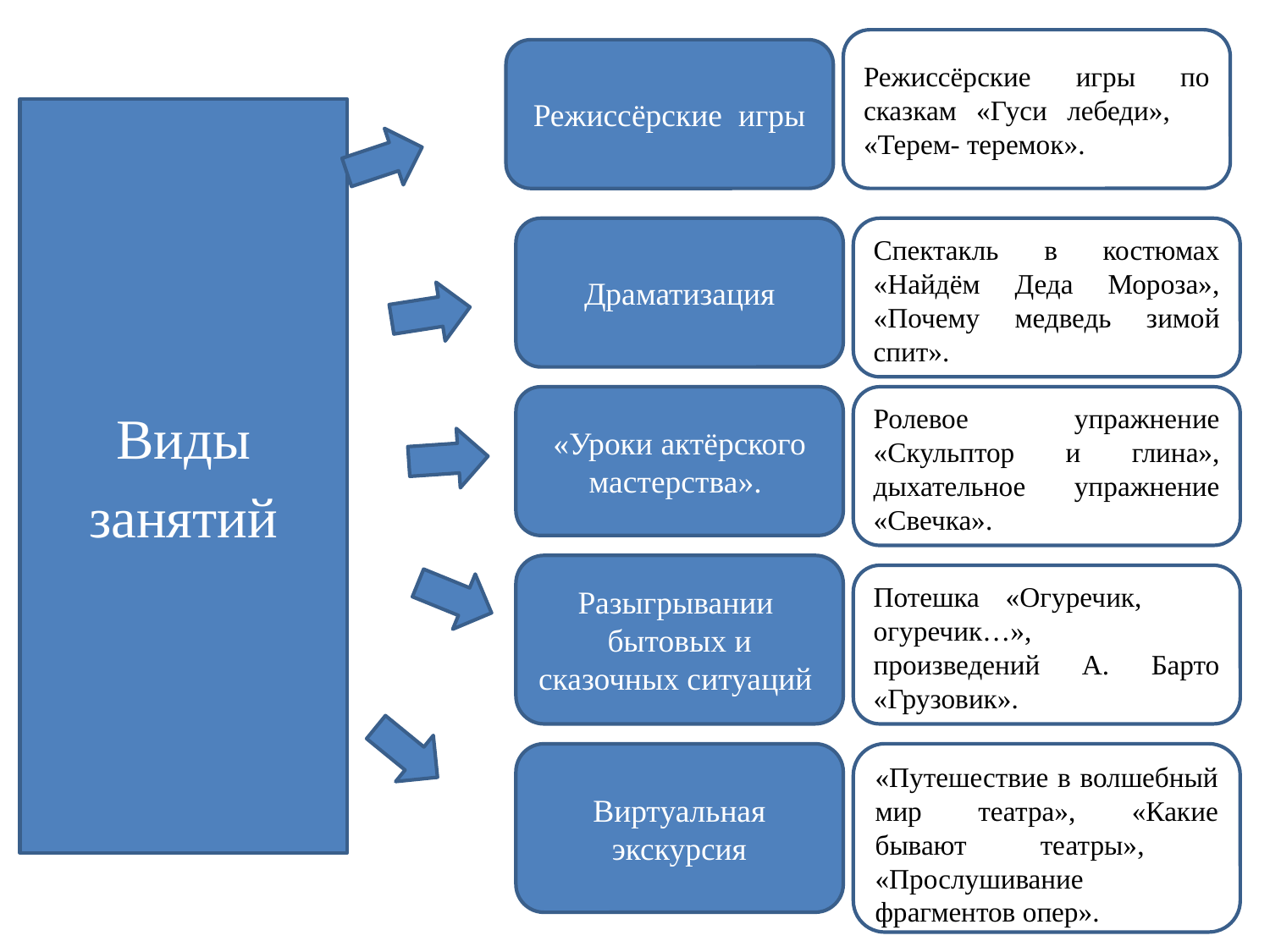

Режиссёрские игры по сказкам «Гуси лебеди»,   «Терем- теремок».
Режиссёрские  игры
Виды
занятий

Драматизация
Спектакль в костюмах «Найдём Деда Мороза», «Почему медведь зимой спит».

«Уроки актёрского мастерства».
Ролевое упражнение «Скульптор и глина», дыхательное упражнение «Свечка».

Разыгрывании  бытовых и сказочных ситуаций
Потешка «Огуречик,    огуречик…»,
произведений А. Барто «Грузовик».

Виртуальная экскурсия
«Путешествие в волшебный мир театра», «Какие бывают театры»,  «Прослушивание фрагментов опер».